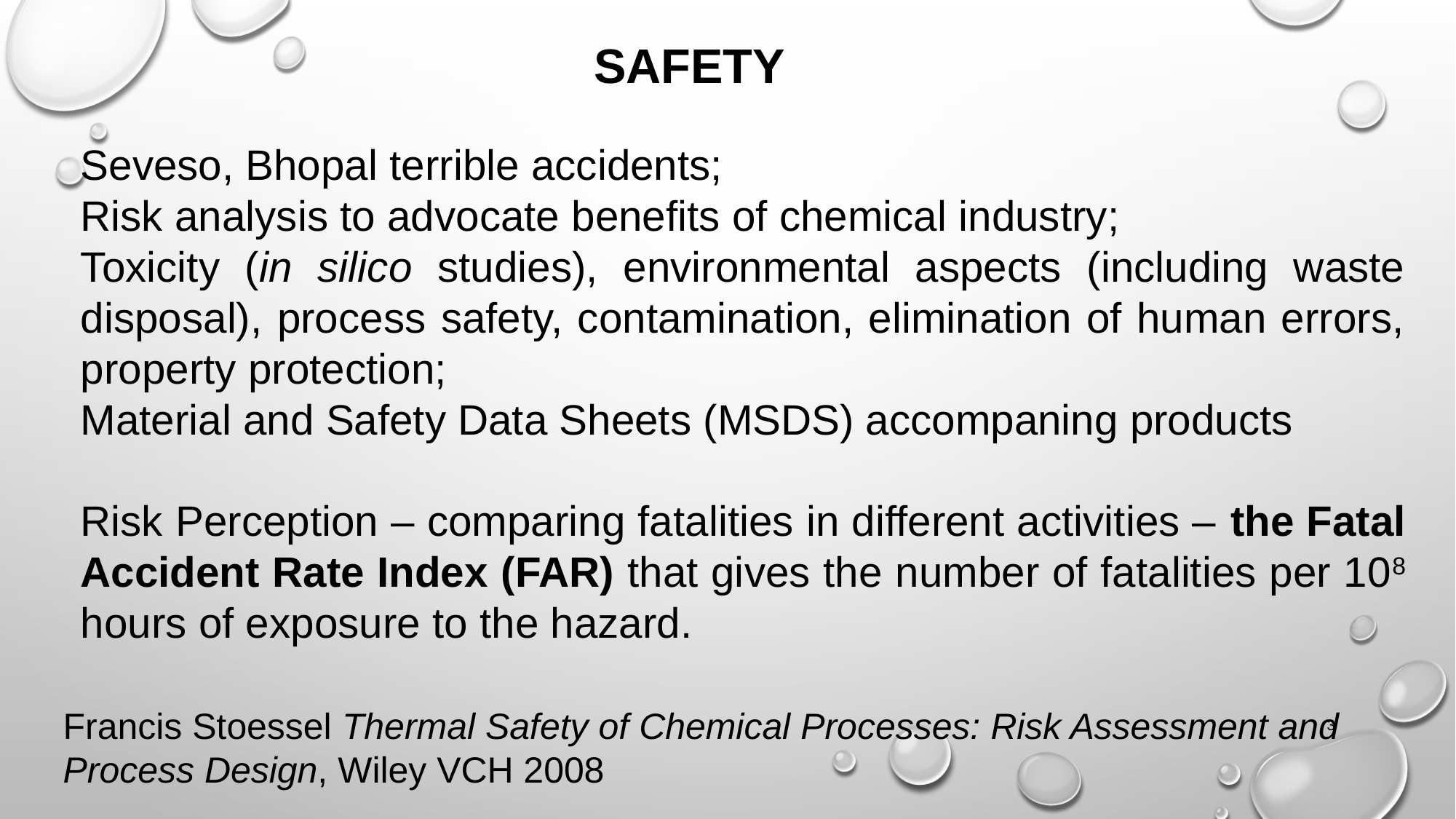

SAFETY
Seveso, Bhopal terrible accidents;
Risk analysis to advocate benefits of chemical industry;
Toxicity (in silico studies), environmental aspects (including waste disposal), process safety, contamination, elimination of human errors, property protection;
Material and Safety Data Sheets (MSDS) accompaning products

Risk Perception – comparing fatalities in different activities – the Fatal Accident Rate Index (FAR) that gives the number of fatalities per 108 hours of exposure to the hazard.

Francis Stoessel Thermal Safety of Chemical Processes: Risk Assessment and Process Design, Wiley VCH 2008
3